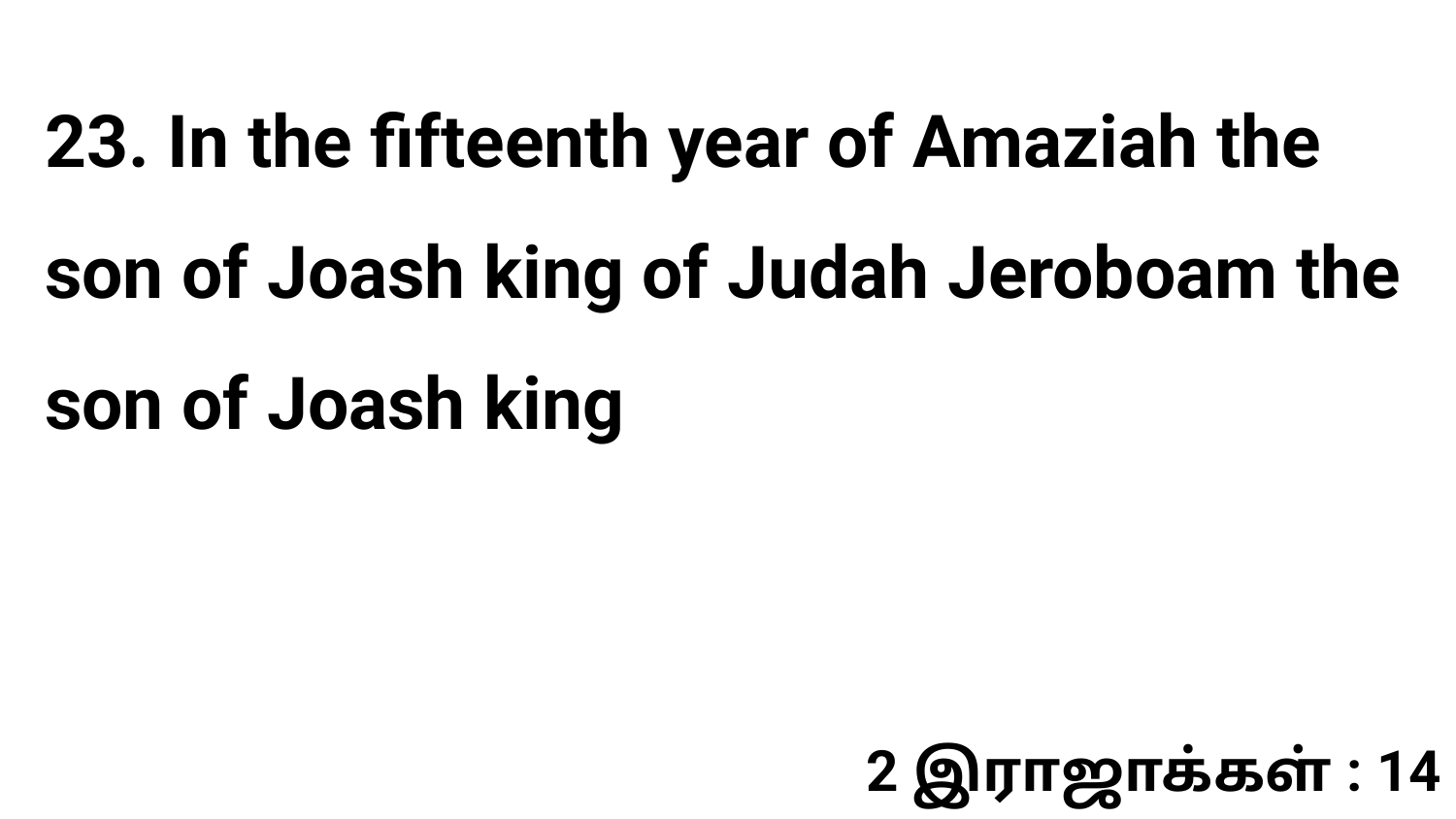

23. In the fifteenth year of Amaziah the son of Joash king of Judah Jeroboam the son of Joash king
2 இராஜாக்கள் : 14